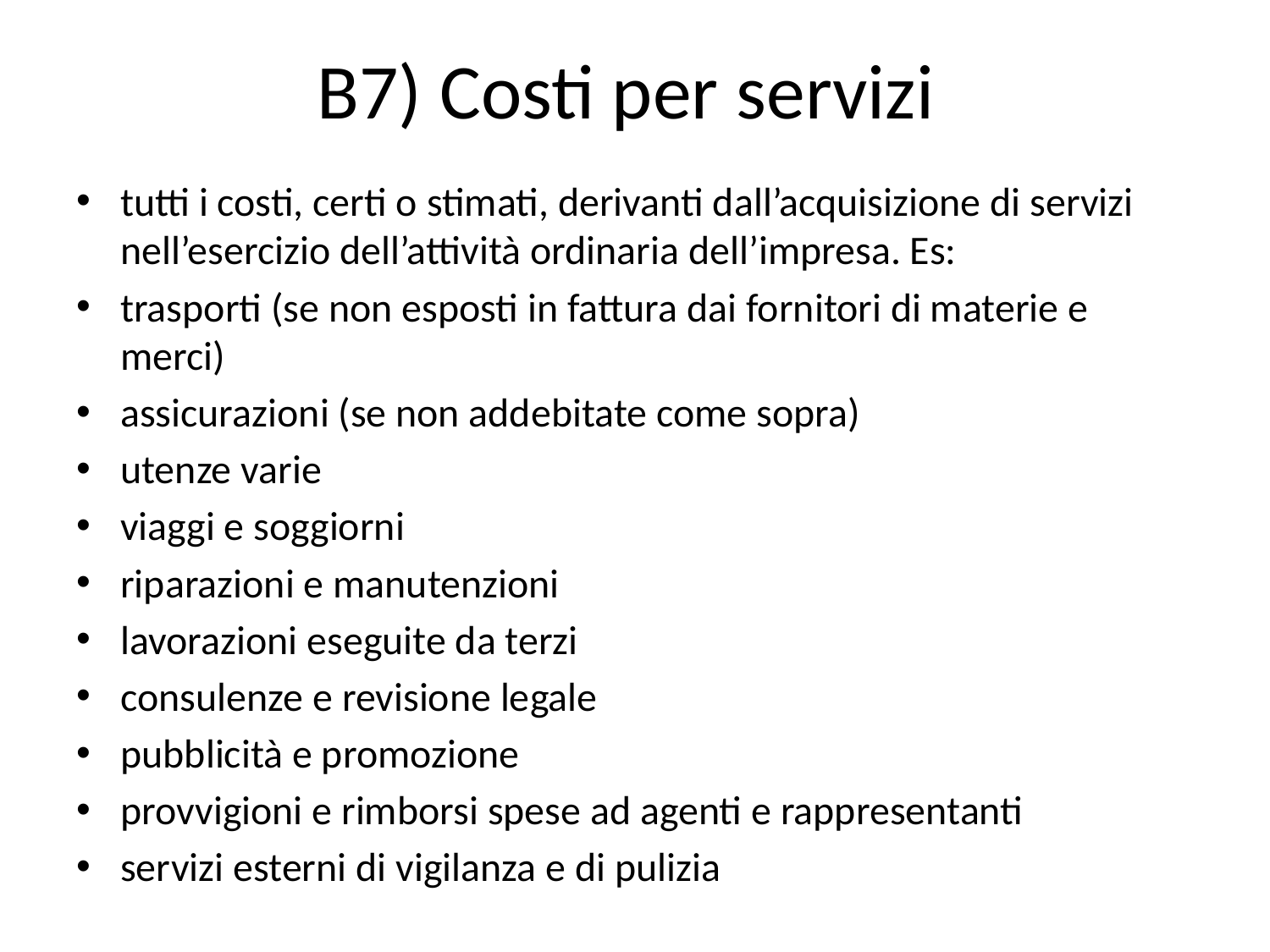

# B7) Costi per servizi
tutti i costi, certi o stimati, derivanti dall’acquisizione di servizi nell’esercizio dell’attività ordinaria dell’impresa. Es:
trasporti (se non esposti in fattura dai fornitori di materie e merci)
assicurazioni (se non addebitate come sopra)
utenze varie
viaggi e soggiorni
riparazioni e manutenzioni
lavorazioni eseguite da terzi
consulenze e revisione legale
pubblicità e promozione
provvigioni e rimborsi spese ad agenti e rappresentanti
servizi esterni di vigilanza e di pulizia